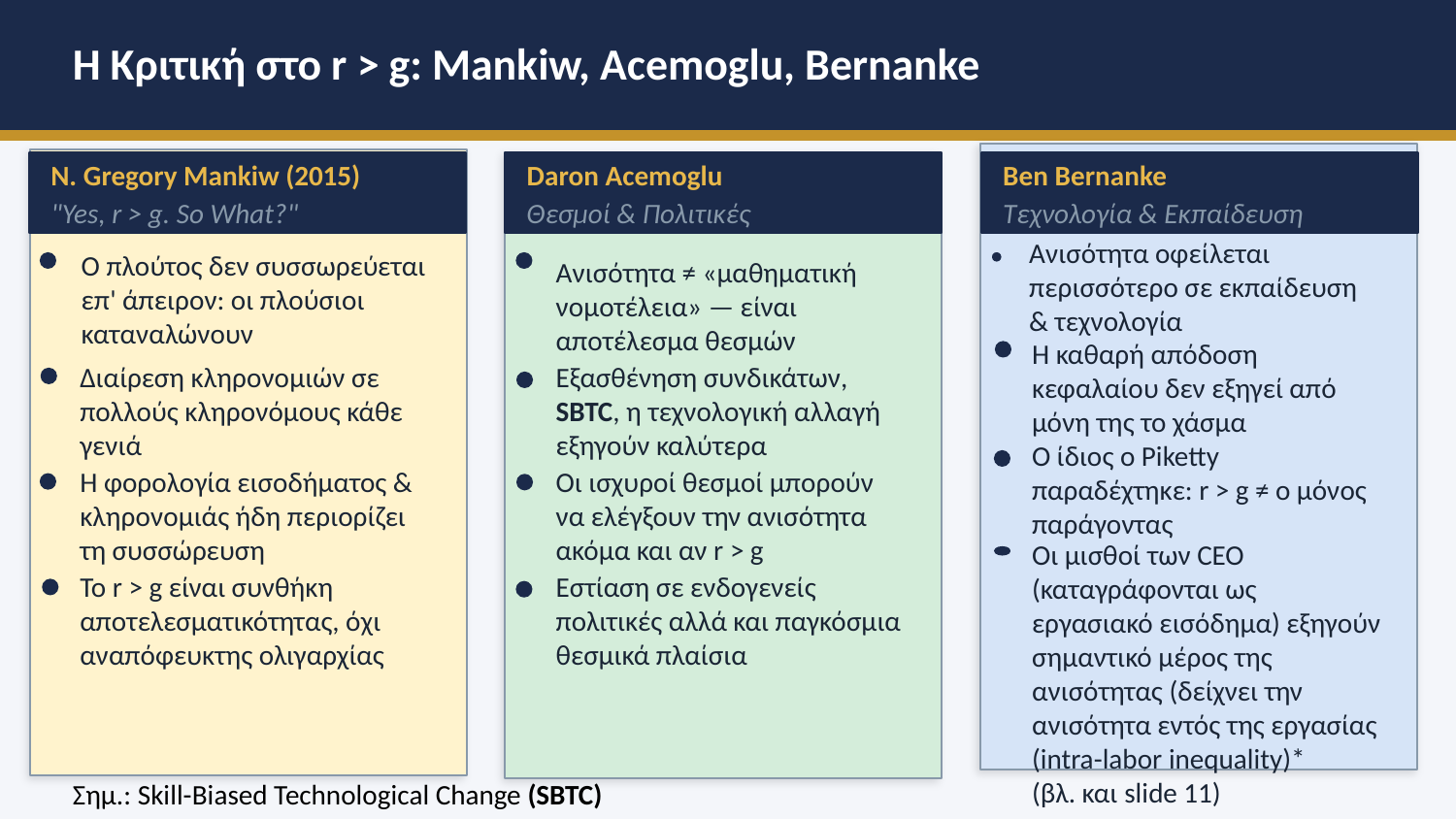

Η Κριτική στο r > g: Mankiw, Acemoglu, Bernanke

N. Gregory Mankiw (2015)

Daron Acemoglu

Ben Bernanke
"Yes, r > g. So What?"
Θεσμοί & Πολιτικές
Τεχνολογία & Εκπαίδευση
Ανισότητα οφείλεται περισσότερο σε εκπαίδευση & τεχνολογία
Ο πλούτος δεν συσσωρεύεται επ' άπειρον: οι πλούσιοι καταναλώνουν
Ανισότητα ≠ «μαθηματική νομοτέλεια» — είναι αποτέλεσμα θεσμών

Η καθαρή απόδοση κεφαλαίου δεν εξηγεί από μόνη της το χάσμα

Διαίρεση κληρονομιών σε πολλούς κληρονόμους κάθε γενιά
Εξασθένηση συνδικάτων, SBTC, η τεχνολογική αλλαγή εξηγούν καλύτερα

Ο ίδιος ο Piketty παραδέχτηκε: r > g ≠ ο μόνος παράγοντας

Η φορολογία εισοδήματος & κληρονομιάς ήδη περιορίζει τη συσσώρευση
Οι ισχυροί θεσμοί μπορούν να ελέγξουν την ανισότητα ακόμα και αν r > g

Οι μισθοί των CEO (καταγράφονται ως εργασιακό εισόδημα) εξηγούν σημαντικό μέρος της ανισότητας (δείχνει την ανισότητα εντός της εργασίας (intra-labor inequality)*
(βλ. και slide 11)

Το r > g είναι συνθήκη αποτελεσματικότητας, όχι αναπόφευκτης ολιγαρχίας
Εστίαση σε ενδογενείς πολιτικές αλλά και παγκόσμια θεσμικά πλαίσια

Σημ.: Skill-Biased Technological Change (SBTC)